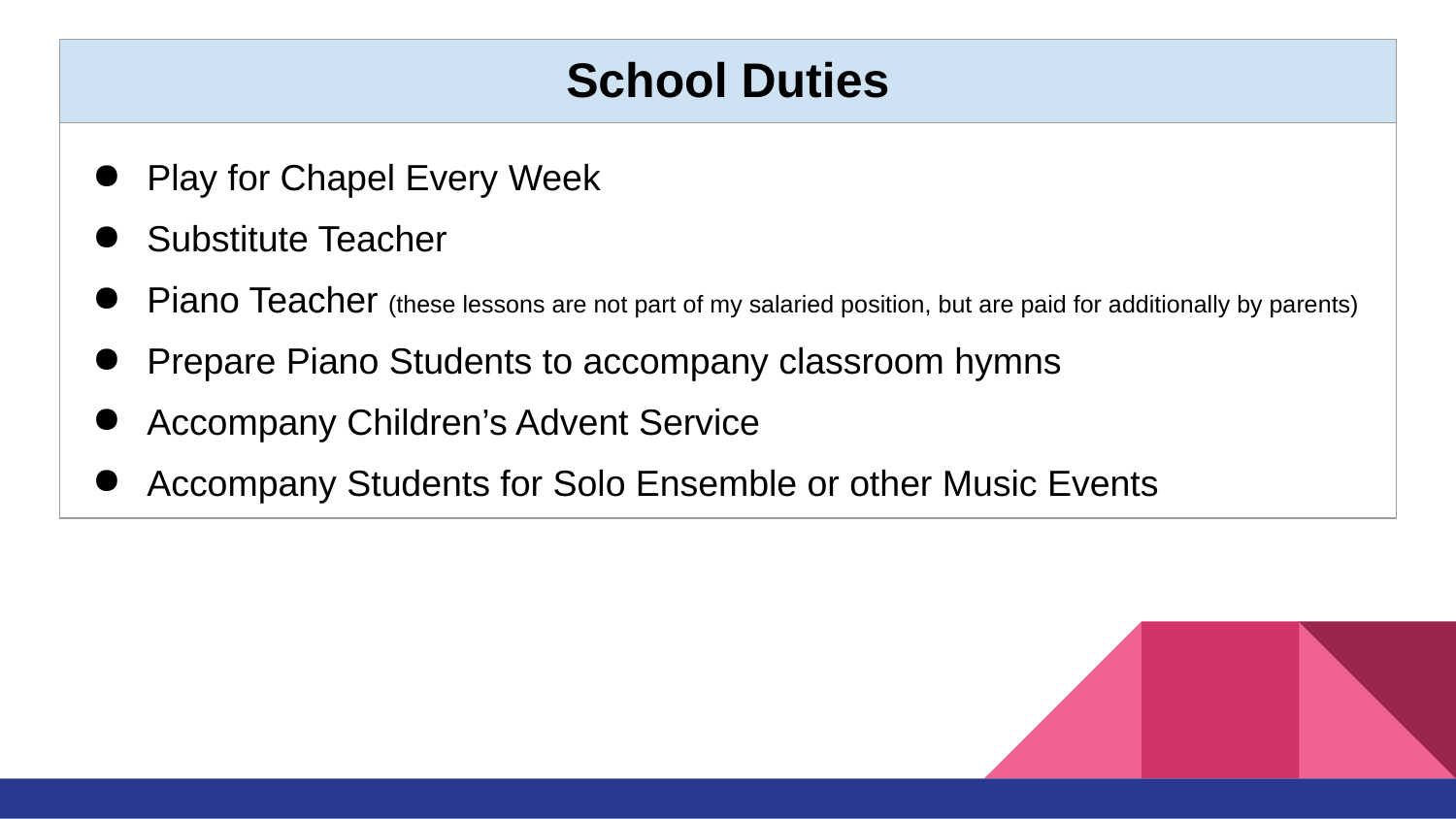

| School Duties |
| --- |
| Play for Chapel Every Week Substitute Teacher Piano Teacher (these lessons are not part of my salaried position, but are paid for additionally by parents) Prepare Piano Students to accompany classroom hymns Accompany Children’s Advent Service Accompany Students for Solo Ensemble or other Music Events |